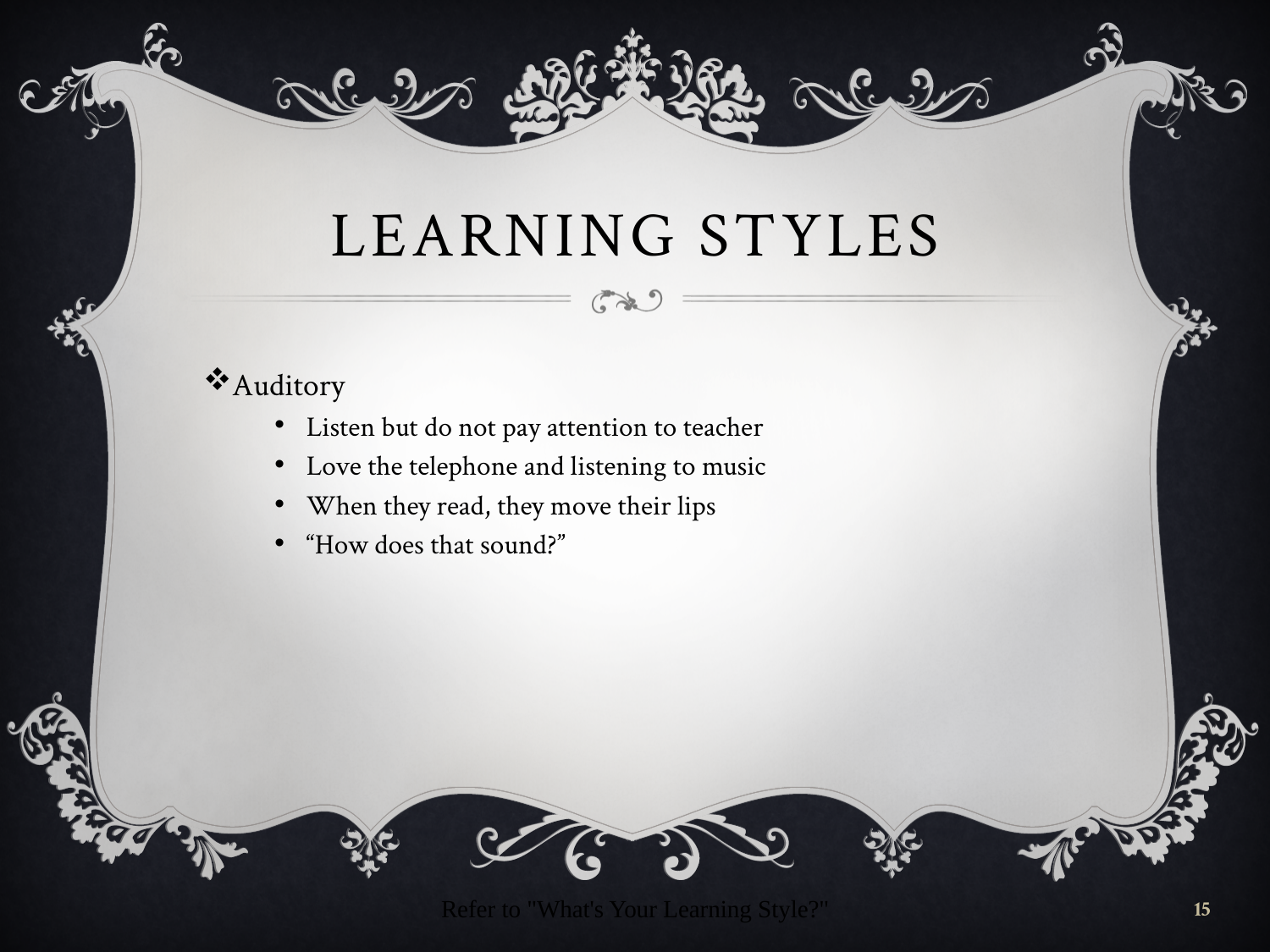

# Learning styles
Auditory
Listen but do not pay attention to teacher
Love the telephone and listening to music
When they read, they move their lips
“How does that sound?”
Refer to "What's Your Learning Style?"
15